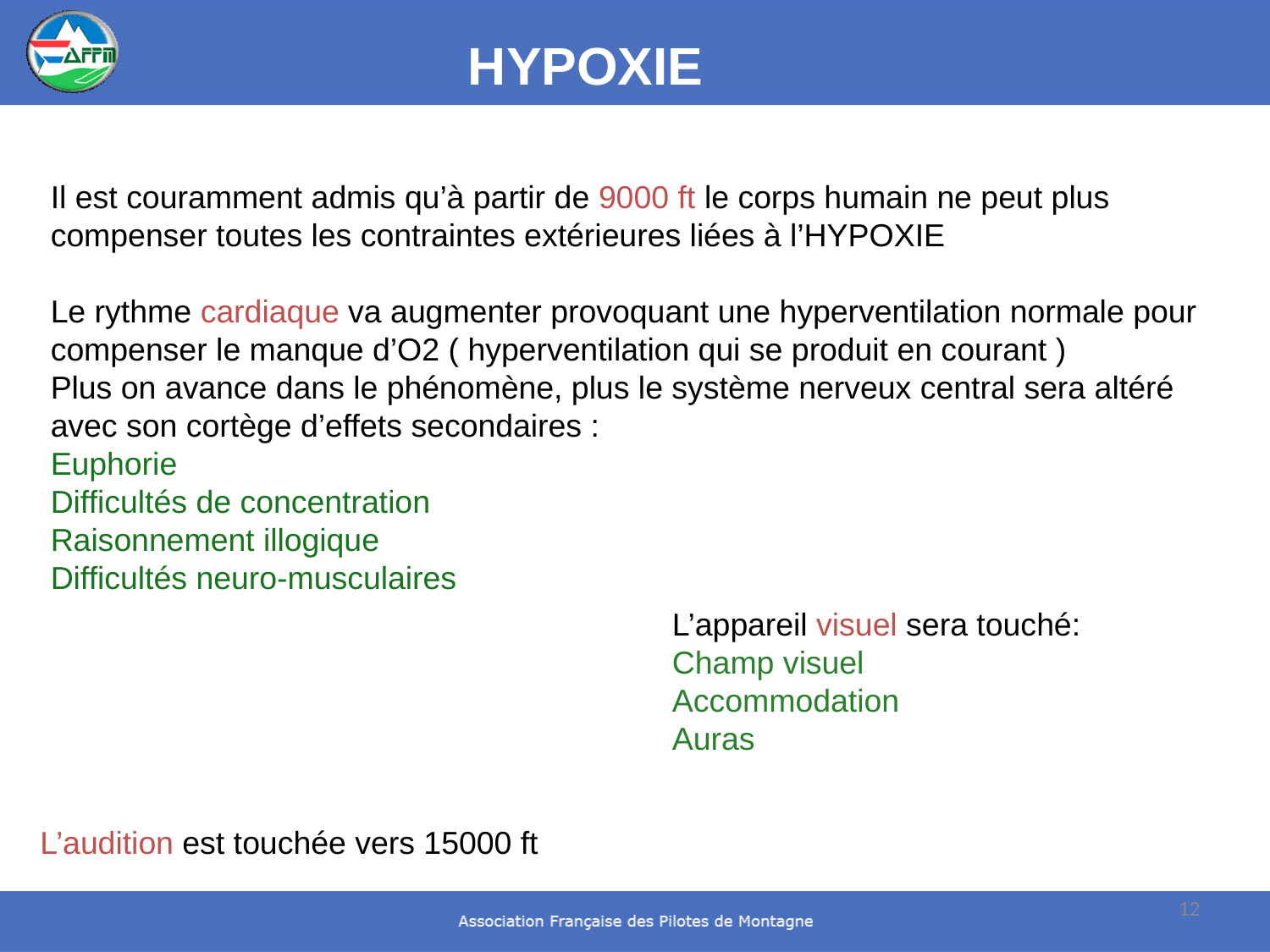

HYPOXIE

Il est couramment admis qu’à partir de 9000 ft le corps humain ne peut plus
compenser toutes les contraintes extérieures liées à l’HYPOXIE

Le rythme cardiaque va augmenter provoquant une hyperventilation normale pour
compenser le manque d’O2 ( hyperventilation qui se produit en courant )
Plus on avance dans le phénomène, plus le système nerveux central sera altéré
avec son cortège d’effets secondaires :
Euphorie
Difficultés de concentration
Raisonnement illogique
Difficultés neuro-musculaires
L’appareil visuel sera touché:
Champ visuel
Accommodation
Auras
L’audition est touchée vers 15000 ft
12